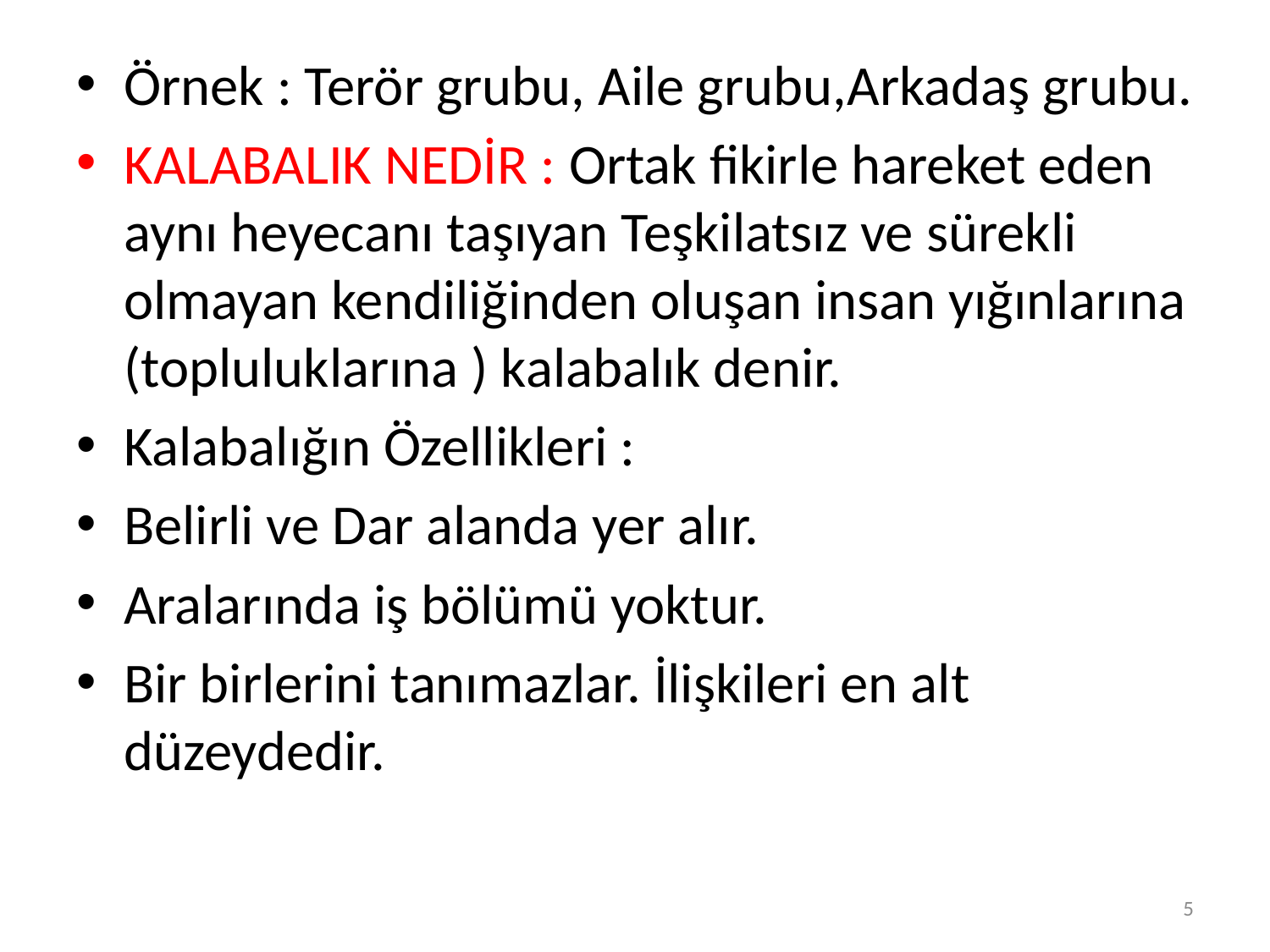

Örnek : Terör grubu, Aile grubu,Arkadaş grubu.
KALABALIK NEDİR : Ortak fikirle hareket eden aynı heyecanı taşıyan Teşkilatsız ve sürekli olmayan kendiliğinden oluşan insan yığınlarına (topluluklarına ) kalabalık denir.
Kalabalığın Özellikleri :
Belirli ve Dar alanda yer alır.
Aralarında iş bölümü yoktur.
Bir birlerini tanımazlar. İlişkileri en alt düzeydedir.

5